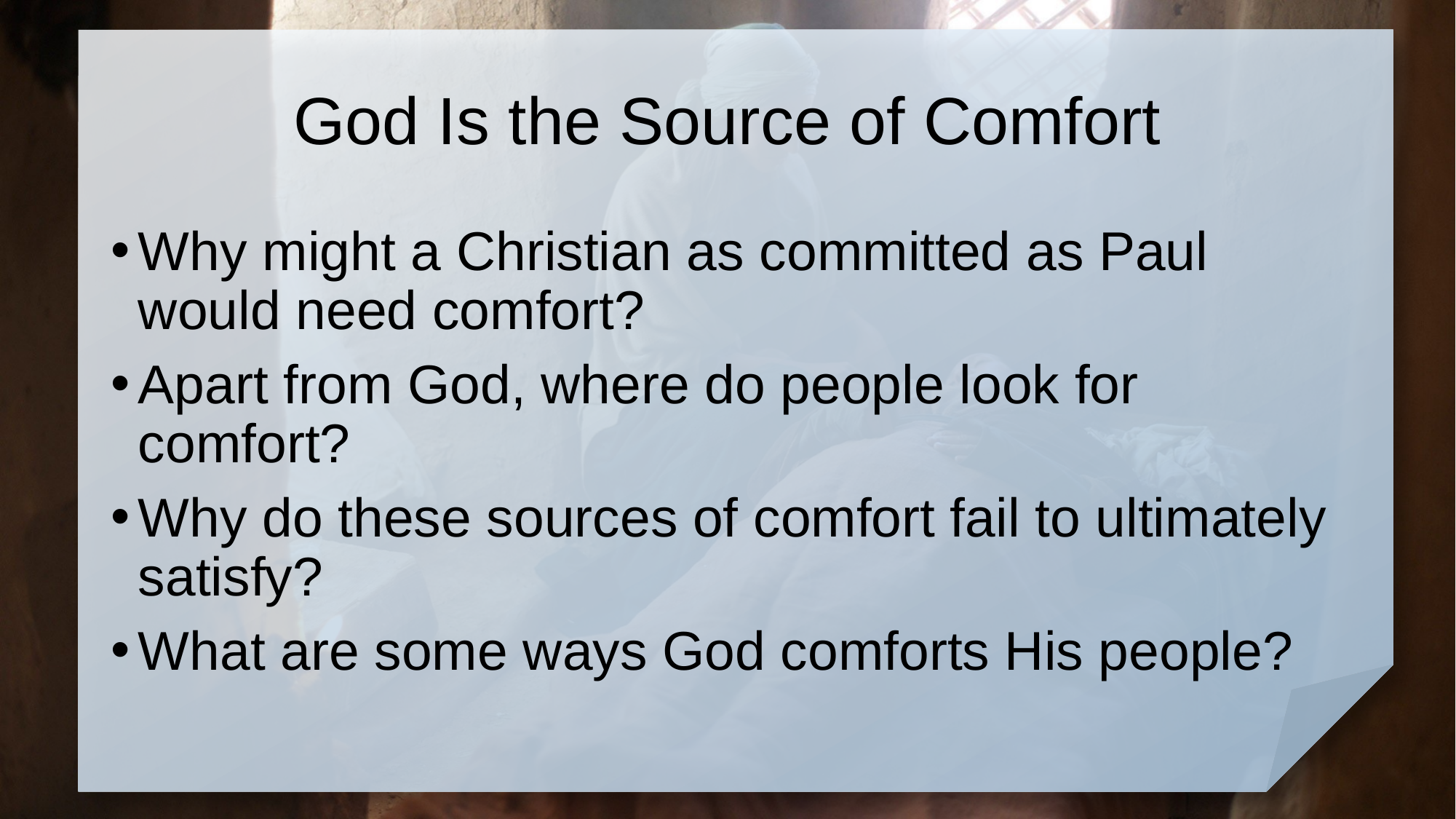

# God Is the Source of Comfort
Why might a Christian as committed as Paul would need comfort?
Apart from God, where do people look for comfort?
Why do these sources of comfort fail to ultimately satisfy?
What are some ways God comforts His people?